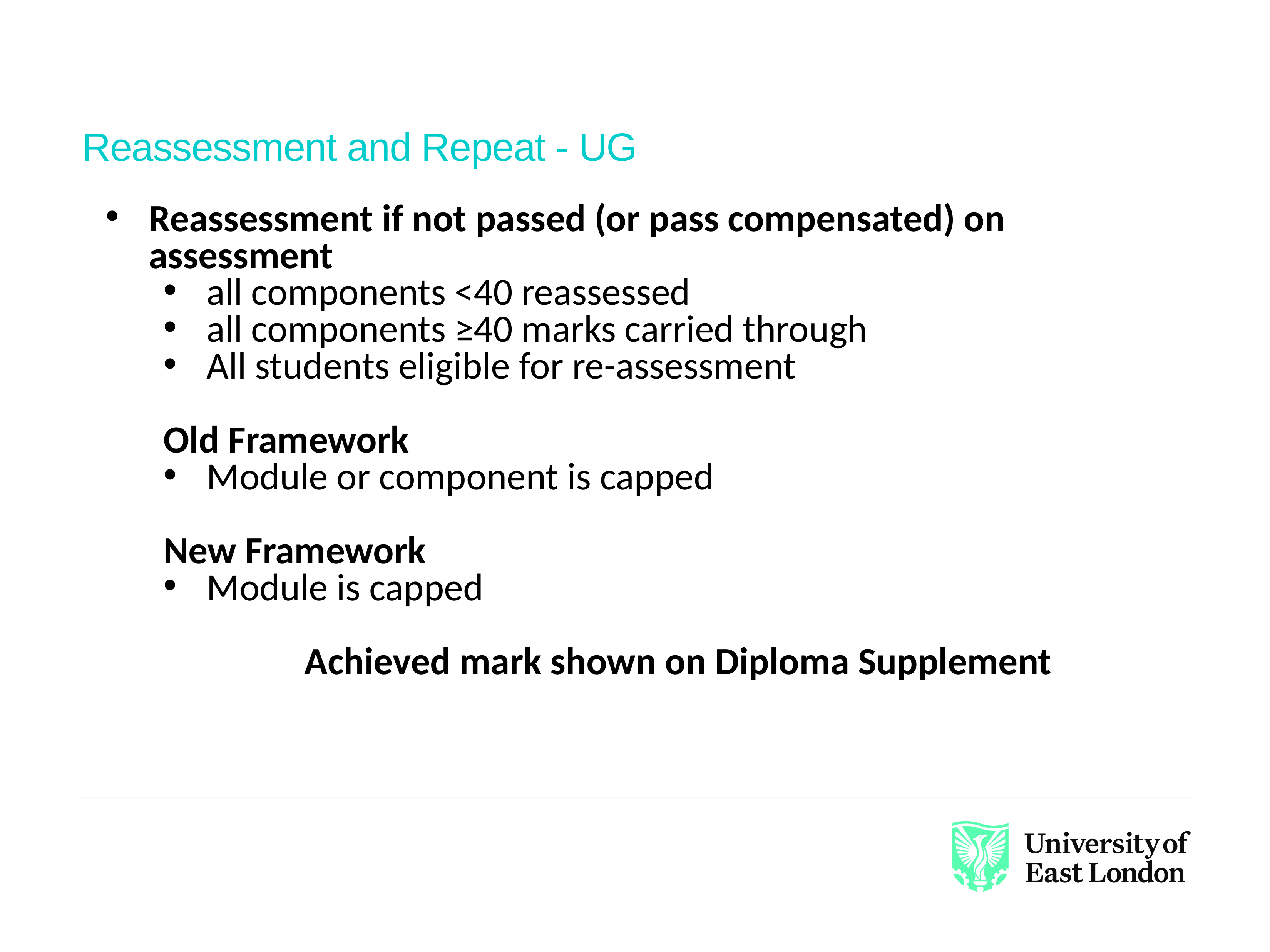

# Reassessment and Repeat - UG
Reassessment if not passed (or pass compensated) on assessment
all components <40 reassessed
all components ≥40 marks carried through
All students eligible for re-assessment

Old Framework
Module or component is capped

New Framework
Module is capped

Achieved mark shown on Diploma Supplement